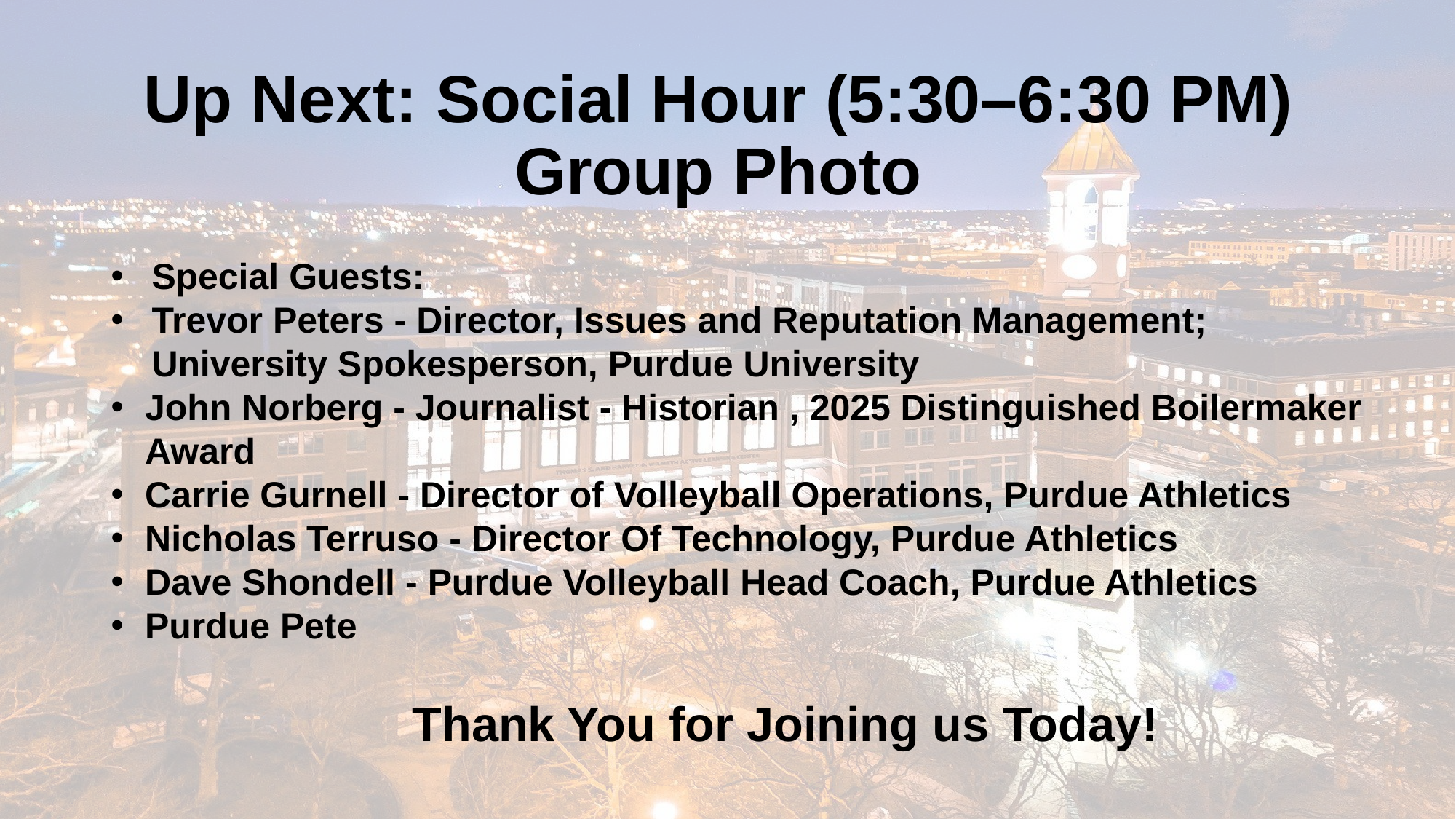

# Up Next: Social Hour (5:30–6:30 PM) Group Photo
Special Guests:
Trevor Peters - Director, Issues and Reputation Management; University Spokesperson, Purdue University
John Norberg - Journalist - Historian , 2025 Distinguished Boilermaker Award
Carrie Gurnell - Director of Volleyball Operations, Purdue Athletics
Nicholas Terruso - Director Of Technology, Purdue Athletics
Dave Shondell - Purdue Volleyball Head Coach, Purdue Athletics
Purdue Pete

Thank You for Joining us Today!